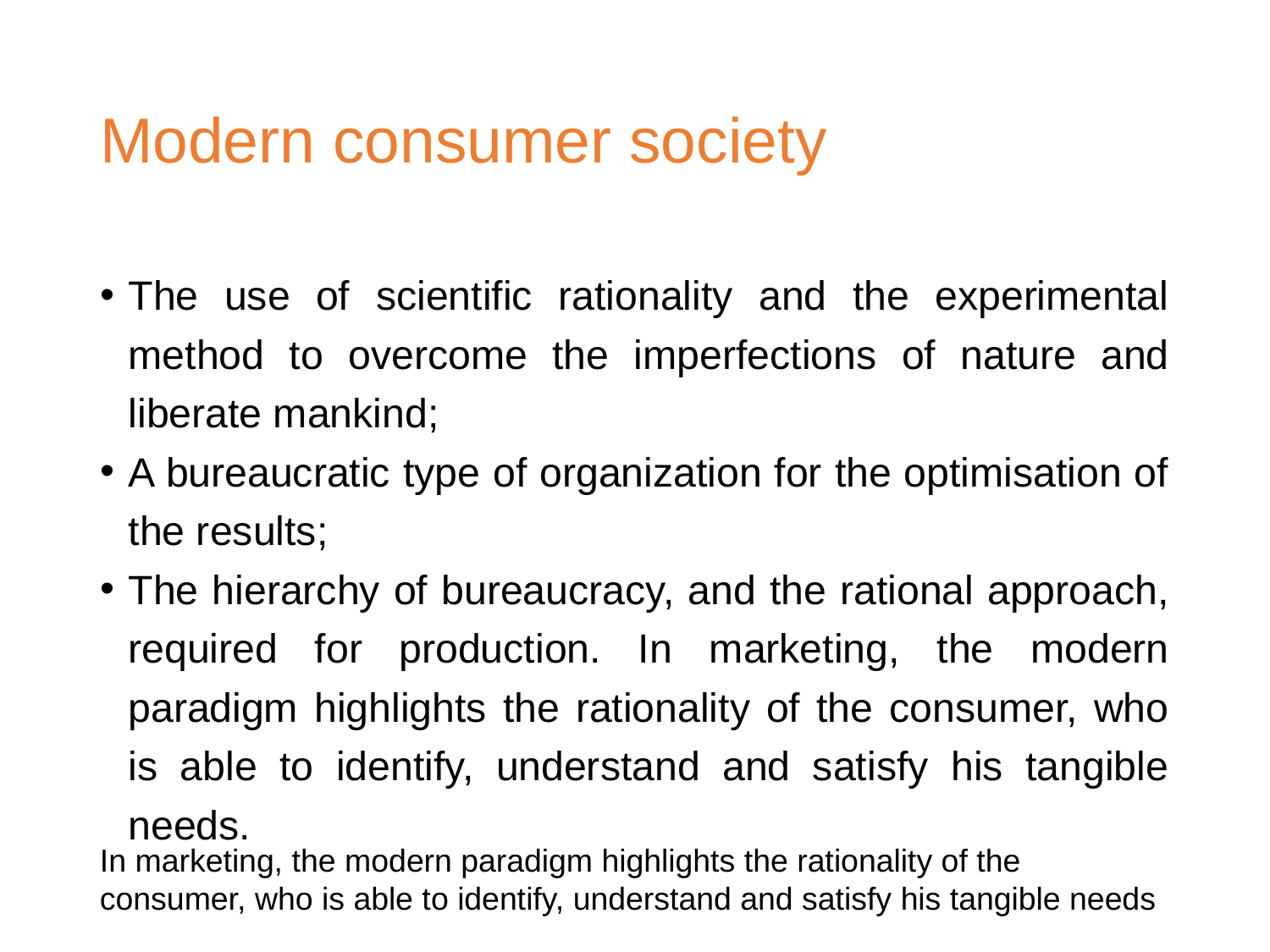

# Modern consumer society
The use of scientific rationality and the experimental method to overcome the imperfections of nature and liberate mankind;
A bureaucratic type of organization for the optimisation of the results;
The hierarchy of bureaucracy, and the rational approach, required for production. In marketing, the modern paradigm highlights the rationality of the consumer, who is able to identify, understand and satisfy his tangible needs.
In marketing, the modern paradigm highlights the rationality of the consumer, who is able to identify, understand and satisfy his tangible needs